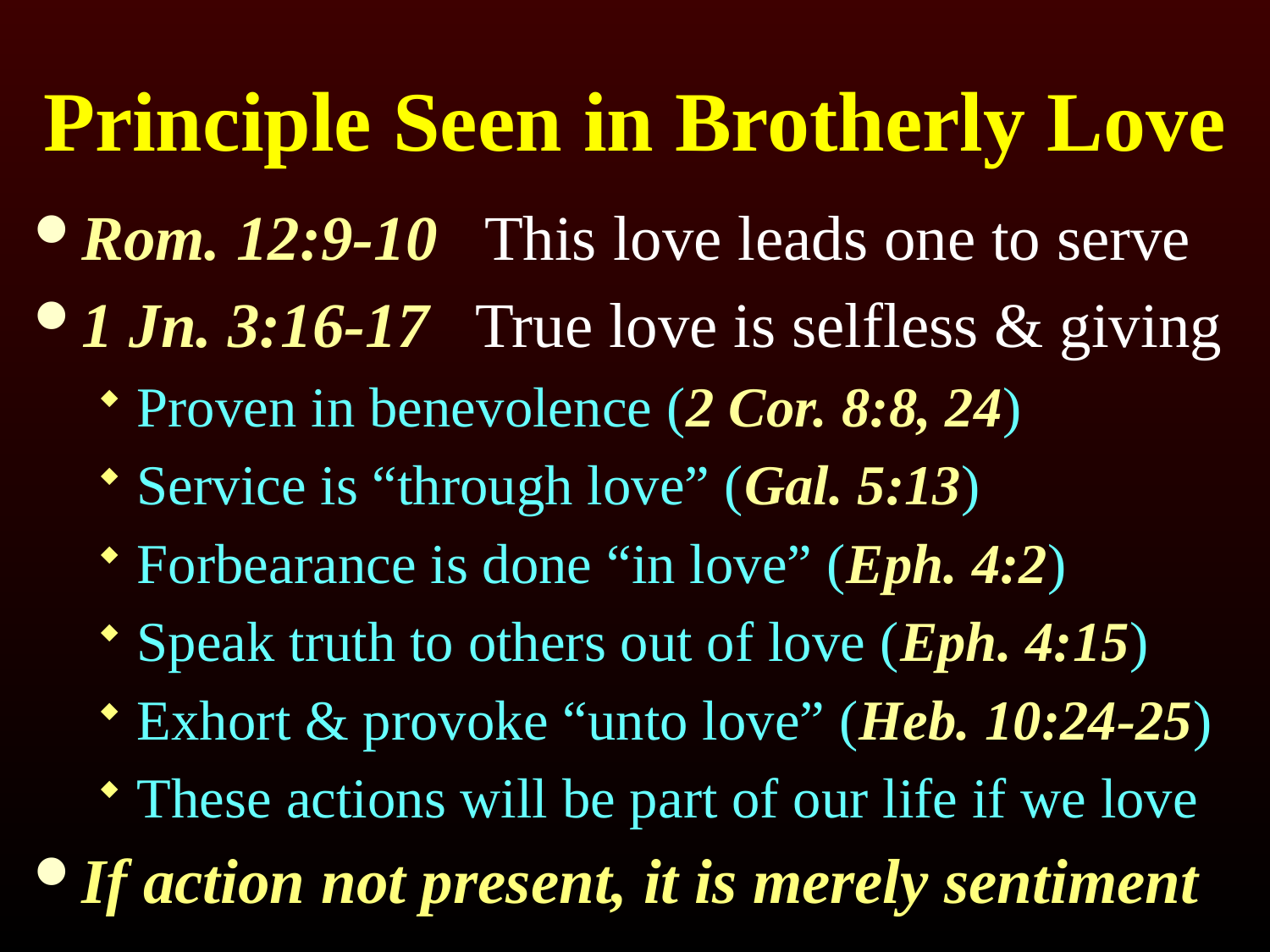

# Principle Seen in Brotherly Love
Rom. 12:9-10   This love leads one to serve
1 Jn. 3:16-17   True love is selfless & giving
Proven in benevolence (2 Cor. 8:8, 24)
Service is “through love” (Gal. 5:13)
Forbearance is done “in love” (Eph. 4:2)
Speak truth to others out of love (Eph. 4:15)
Exhort & provoke “unto love” (Heb. 10:24-25)
These actions will be part of our life if we love
If action not present, it is merely sentiment